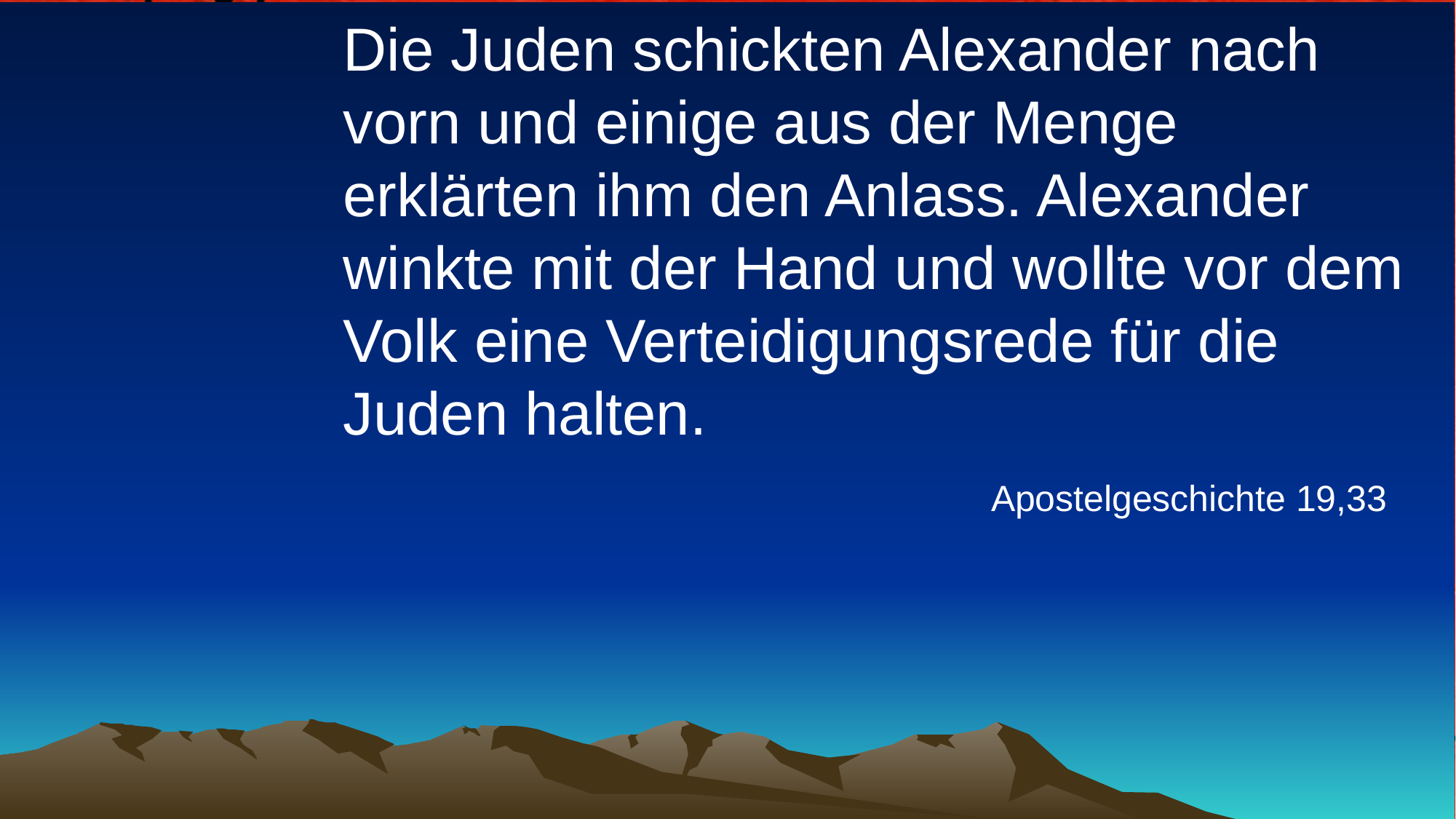

# Die Juden schickten Alexander nach vorn und einige aus der Menge erklärten ihm den Anlass. Alexander winkte mit der Hand und wollte vor dem Volk eine Verteidigungsrede für die Juden halten.
Apostelgeschichte 19,33